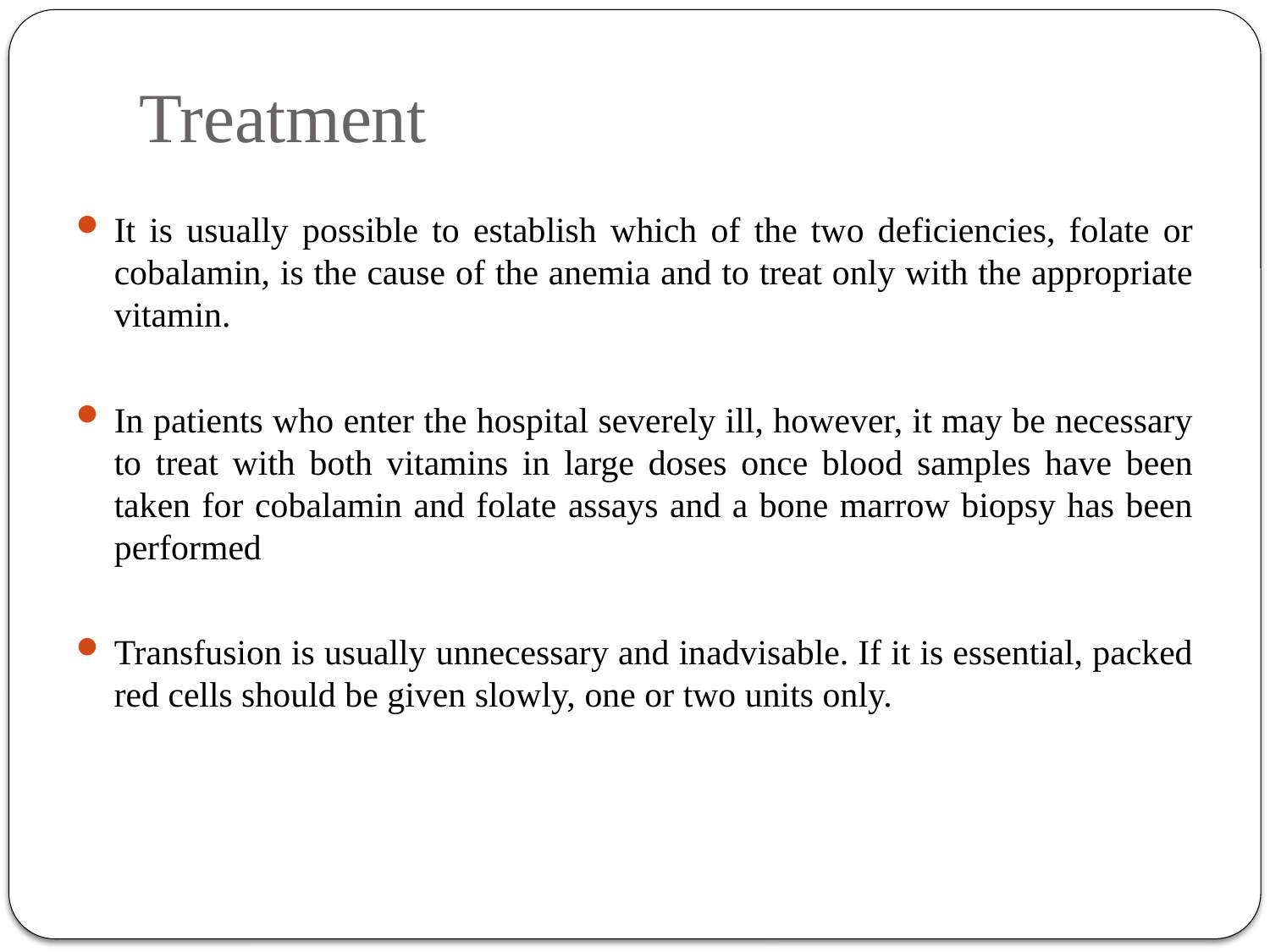

# Treatment
It is usually possible to establish which of the two deficiencies, folate or cobalamin, is the cause of the anemia and to treat only with the appropriate vitamin.

In patients who enter the hospital severely ill, however, it may be necessary to treat with both vitamins in large doses once blood samples have been taken for cobalamin and folate assays and a bone marrow biopsy has been performed

Transfusion is usually unnecessary and inadvisable. If it is essential, packed red cells should be given slowly, one or two units only.